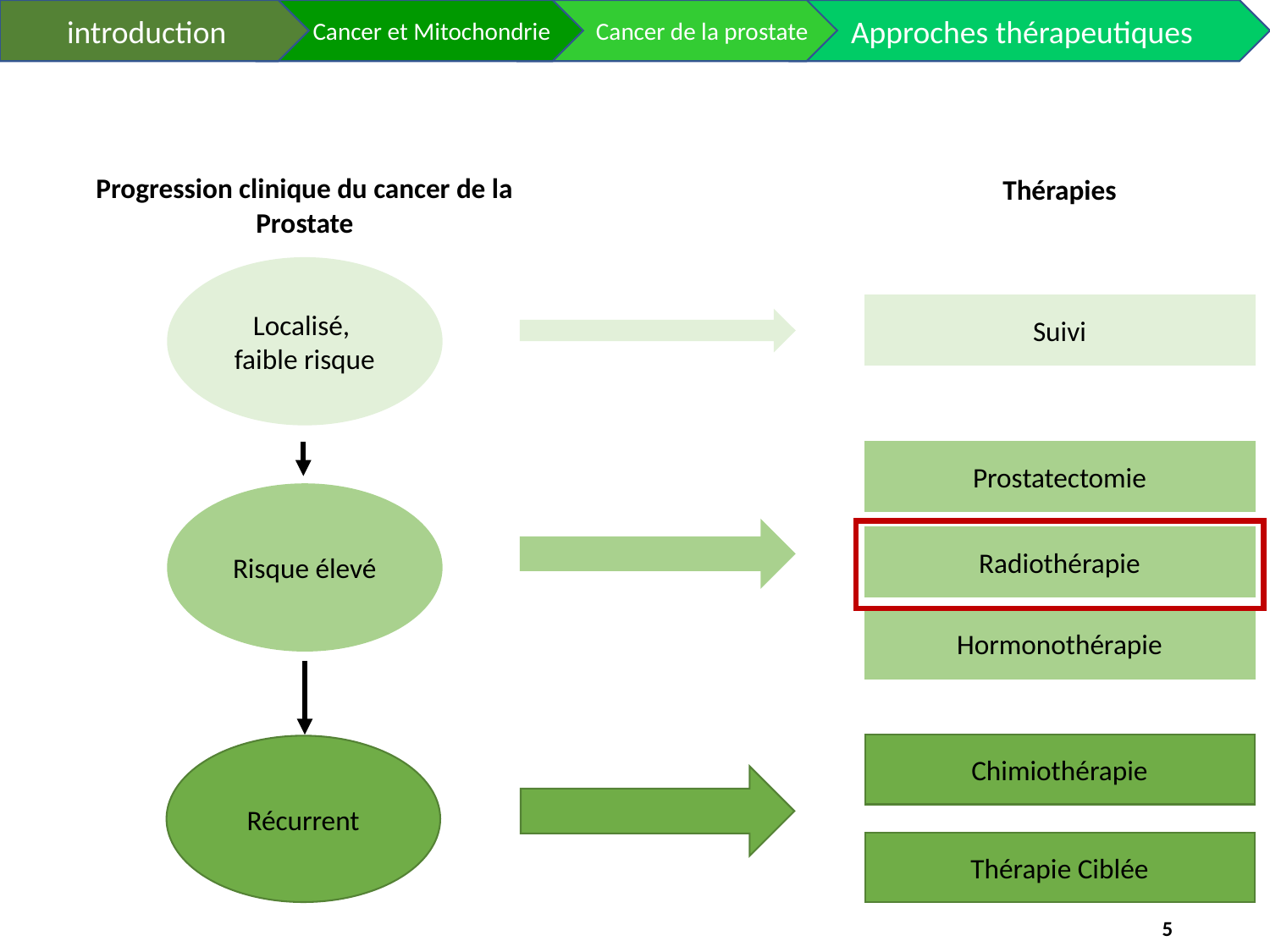

introduction
        Cancer et Mitochondrie
            Cancer de la prostate
Approches thérapeutiques
Progression clinique du cancer de la Prostate
Thérapies
Localisé,
faible risque
Suivi

Prostatectomie
Risque élevé

Radiothérapie
Hormonothérapie
Chimiothérapie
Récurrent

Thérapie Ciblée
5